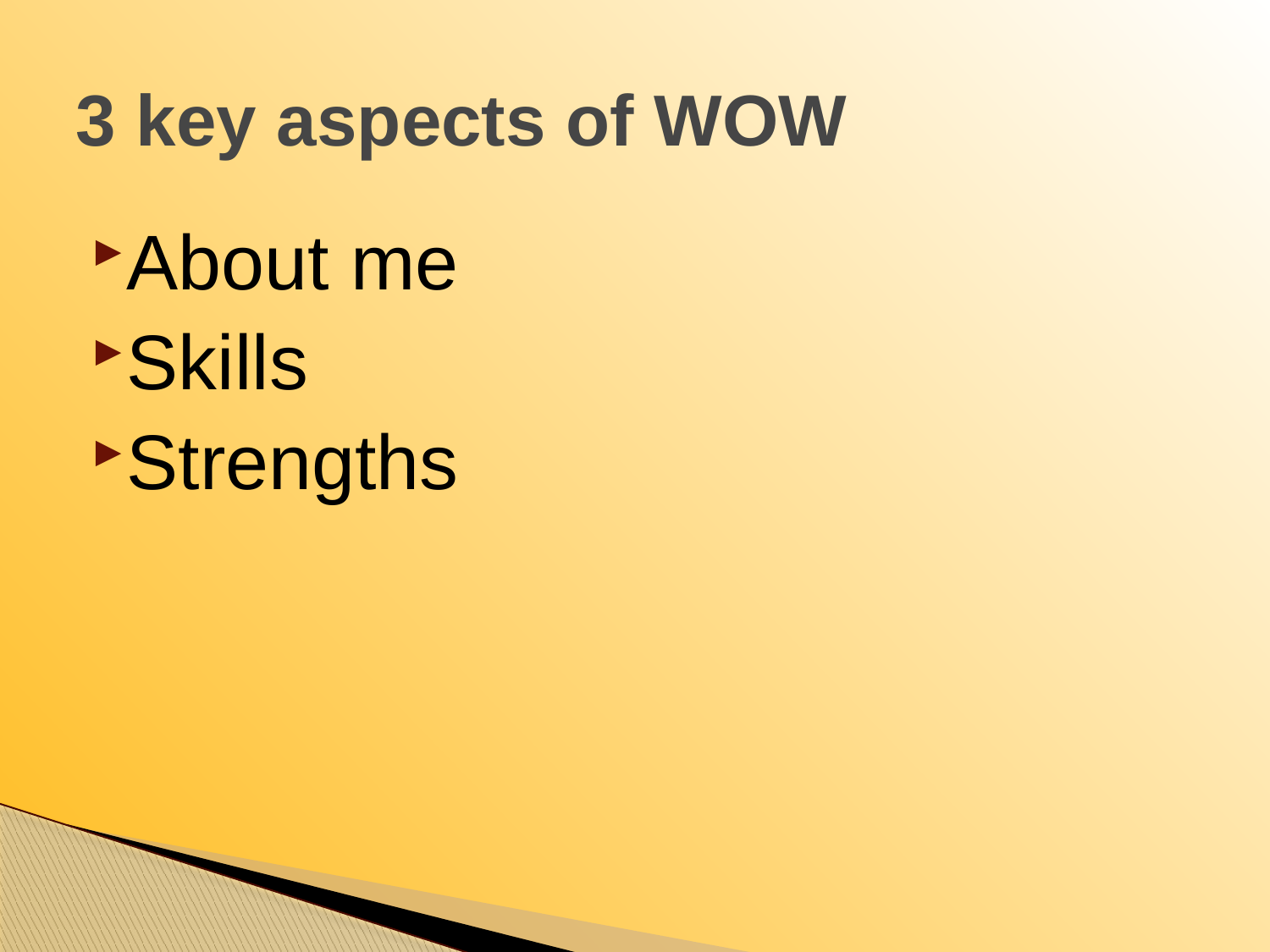

# 3 key aspects of WOW
About me
Skills
Strengths